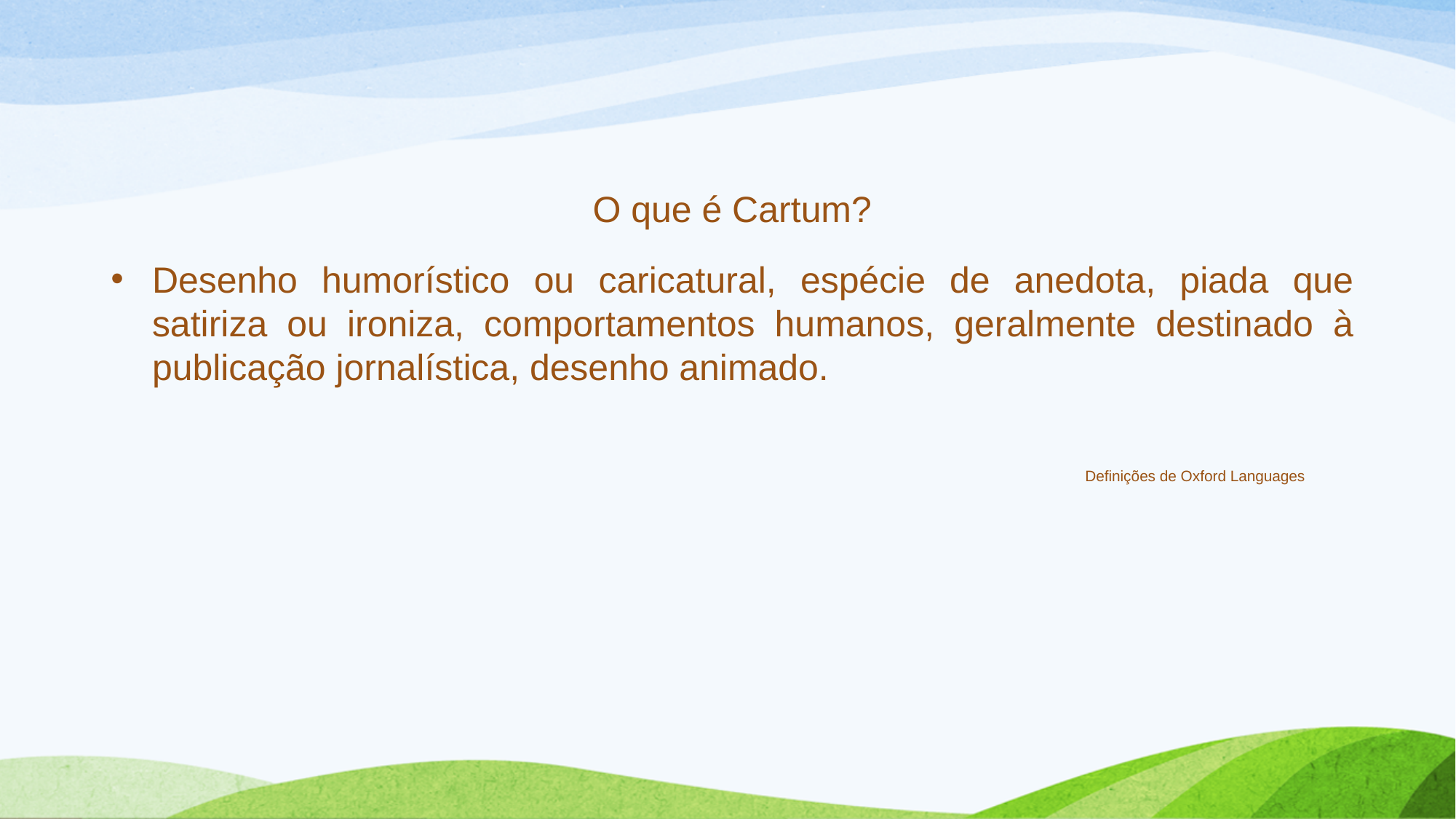

O que é Cartum?
Desenho humorístico ou caricatural, espécie de anedota, piada que satiriza ou ironiza, comportamentos humanos, geralmente destinado à publicação jornalística, desenho animado.
Definições de Oxford Languages